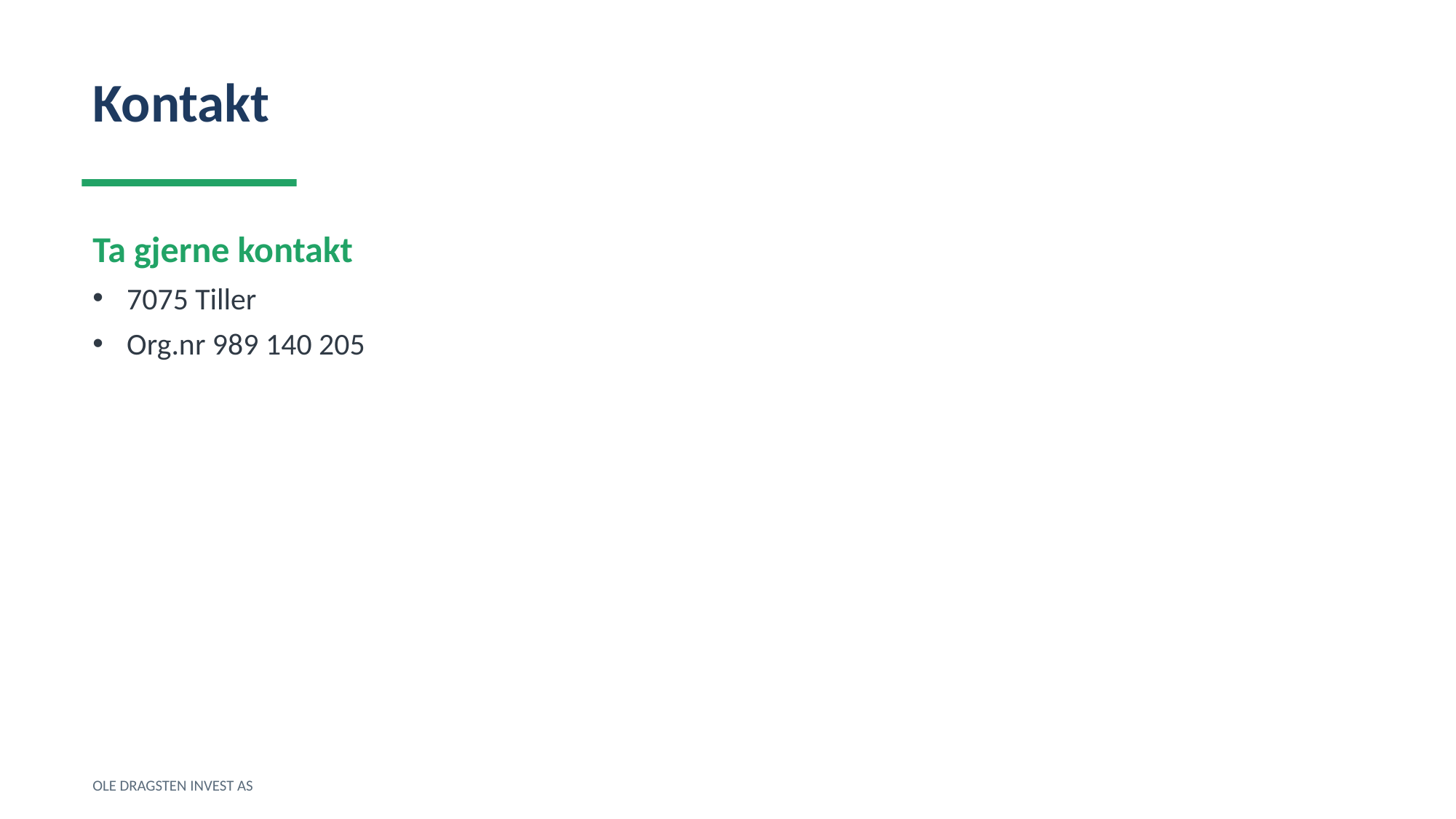

Kontakt

Ta gjerne kontakt
7075 Tiller
Org.nr 989 140 205
OLE DRAGSTEN INVEST AS